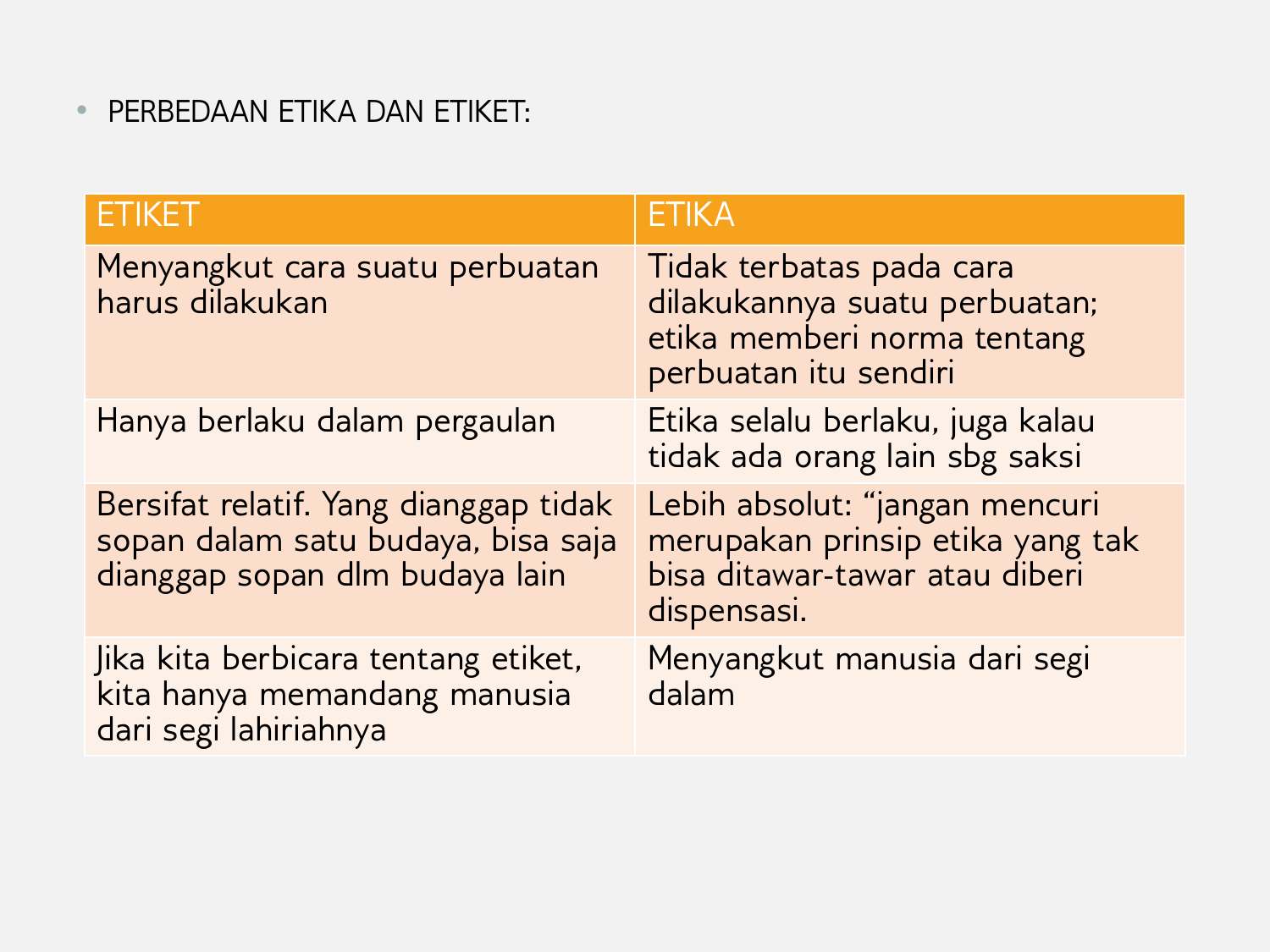

PERBEDAAN ETIKA DAN ETIKET:

| ETIKET | ETIKA |
| --- | --- |
| Menyangkut cara suatu perbuatan harus dilakukan | Tidak terbatas pada cara dilakukannya suatu perbuatan; etika memberi norma tentang perbuatan itu sendiri |
| Hanya berlaku dalam pergaulan | Etika selalu berlaku, juga kalau tidak ada orang lain sbg saksi |
| Bersifat relatif. Yang dianggap tidak sopan dalam satu budaya, bisa saja dianggap sopan dlm budaya lain | Lebih absolut: “jangan mencuri merupakan prinsip etika yang tak bisa ditawar-tawar atau diberi dispensasi. |
| Jika kita berbicara tentang etiket, kita hanya memandang manusia dari segi lahiriahnya | Menyangkut manusia dari segi dalam |